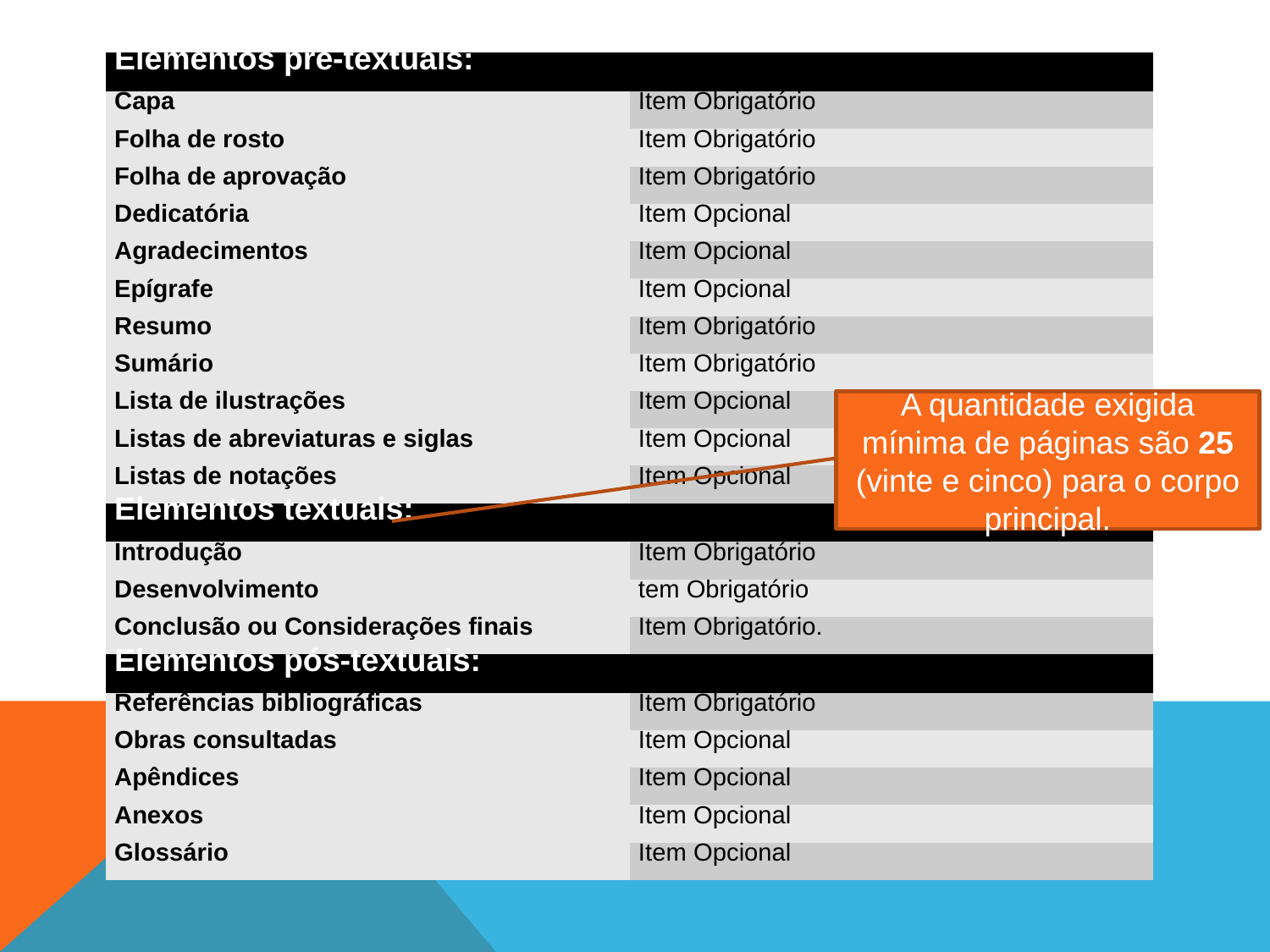

| Elementos pré-textuais: |  |
| --- | --- |
| Capa | Item Obrigatório |
| Folha de rosto | Item Obrigatório |
| Folha de aprovação | Item Obrigatório |
| Dedicatória | Item Opcional |
| Agradecimentos | Item Opcional |
| Epígrafe | Item Opcional |
| Resumo | Item Obrigatório |
| Sumário | Item Obrigatório |
| Lista de ilustrações | Item Opcional |
| Listas de abreviaturas e siglas | Item Opcional |
| Listas de notações | Item Opcional |
| Elementos textuais: |  |
| Introdução | Item Obrigatório |
| Desenvolvimento | tem Obrigatório |
| Conclusão ou Considerações finais | Item Obrigatório. |
| Elementos pós-textuais: |  |
| Referências bibliográficas | Item Obrigatório |
| Obras consultadas | Item Opcional |
| Apêndices | Item Opcional |
| Anexos | Item Opcional |
| Glossário | Item Opcional |
A quantidade exigida mínima de páginas são 25 (vinte e cinco) para o corpo principal.